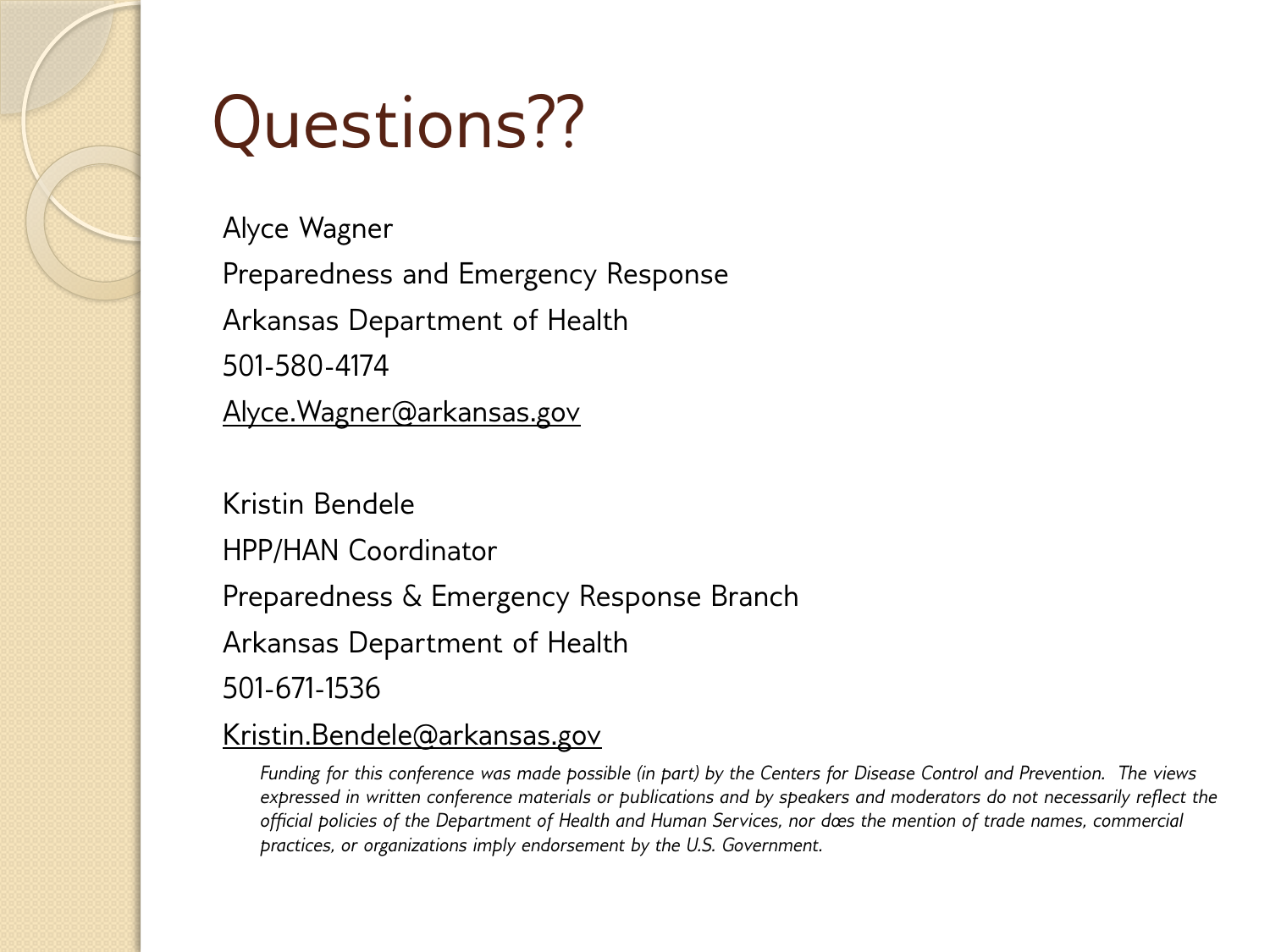

# Questions??
Alyce Wagner
Preparedness and Emergency Response
Arkansas Department of Health
501-580-4174
Alyce.Wagner@arkansas.gov

Kristin Bendele
HPP/HAN Coordinator
Preparedness & Emergency Response Branch
Arkansas Department of Health
501-671-1536
Kristin.Bendele@arkansas.gov
	Funding for this conference was made possible (in part) by the Centers for Disease Control and Prevention.  The views expressed in written conference materials or publications and by speakers and moderators do not necessarily reflect the official policies of the Department of Health and Human Services, nor does the mention of trade names, commercial practices, or organizations imply endorsement by the U.S. Government.